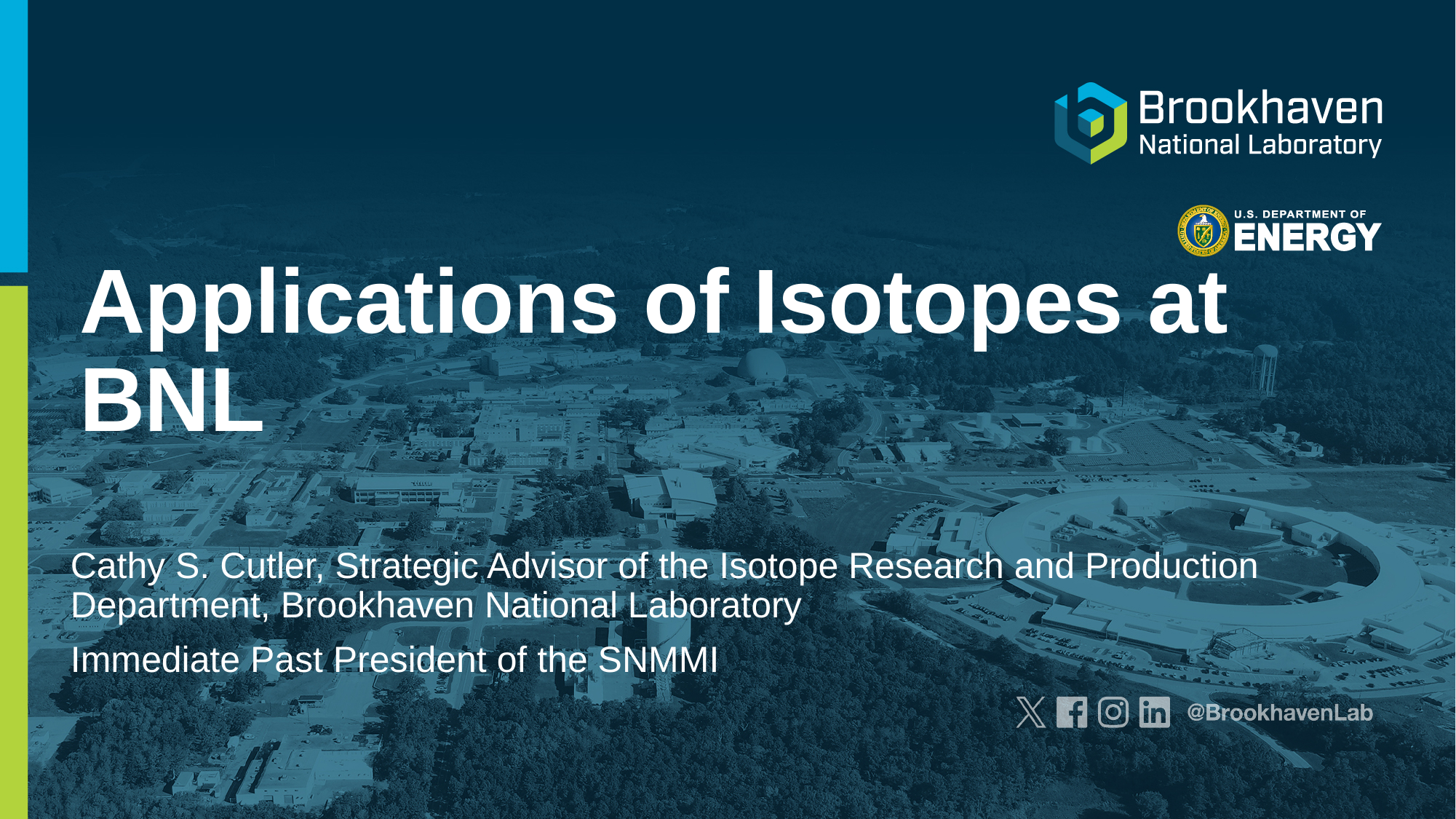

# Applications of Isotopes at BNL
Cathy S. Cutler, Strategic Advisor of the Isotope Research and Production Department, Brookhaven National Laboratory
Immediate Past President of the SNMMI